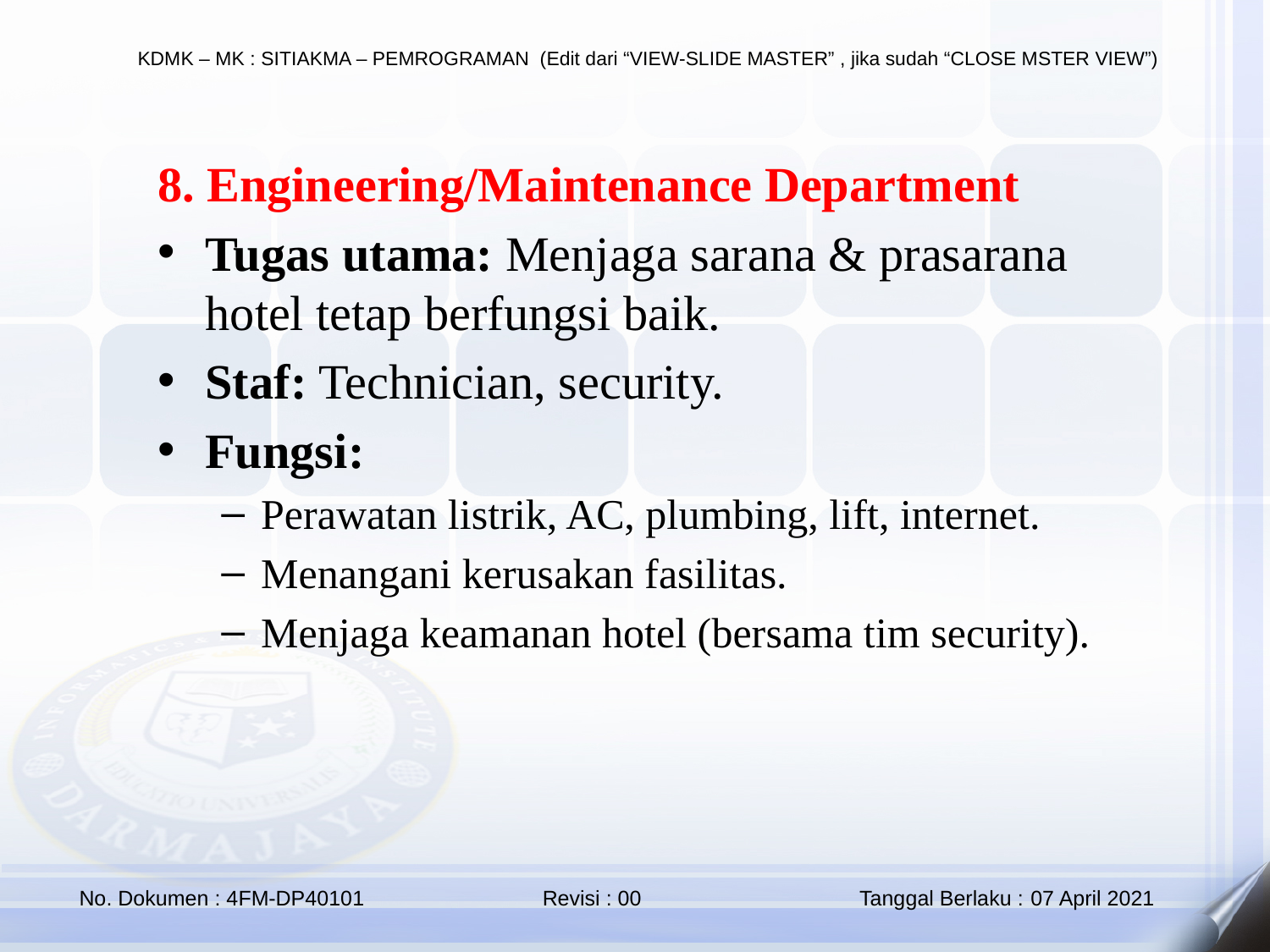

8. Engineering/Maintenance Department
Tugas utama: Menjaga sarana & prasarana hotel tetap berfungsi baik.
Staf: Technician, security.
Fungsi:
Perawatan listrik, AC, plumbing, lift, internet.
Menangani kerusakan fasilitas.
Menjaga keamanan hotel (bersama tim security).